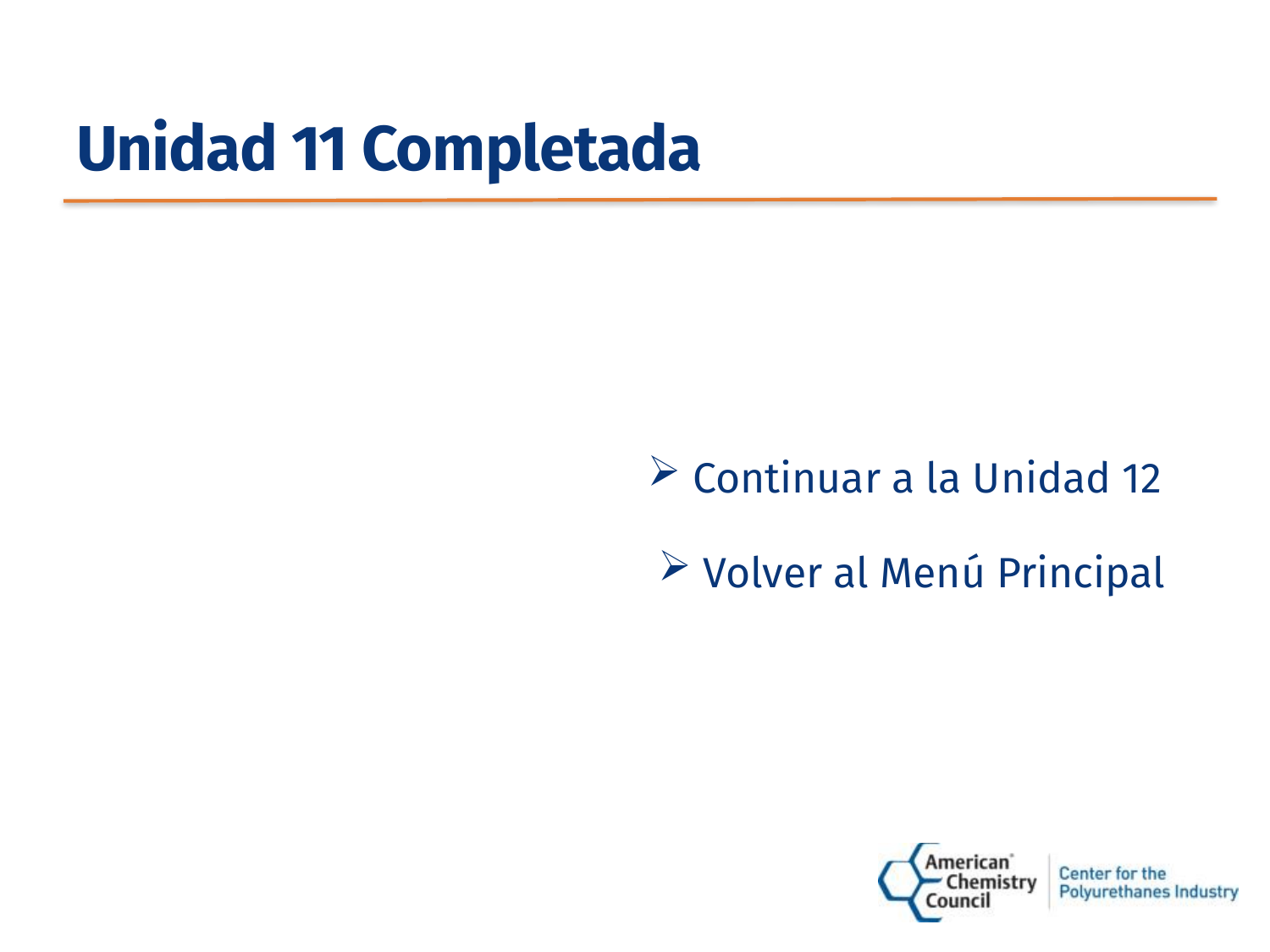

# Unidad 11 Completada
 Continuar a la Unidad 12
 Volver al Menú Principal